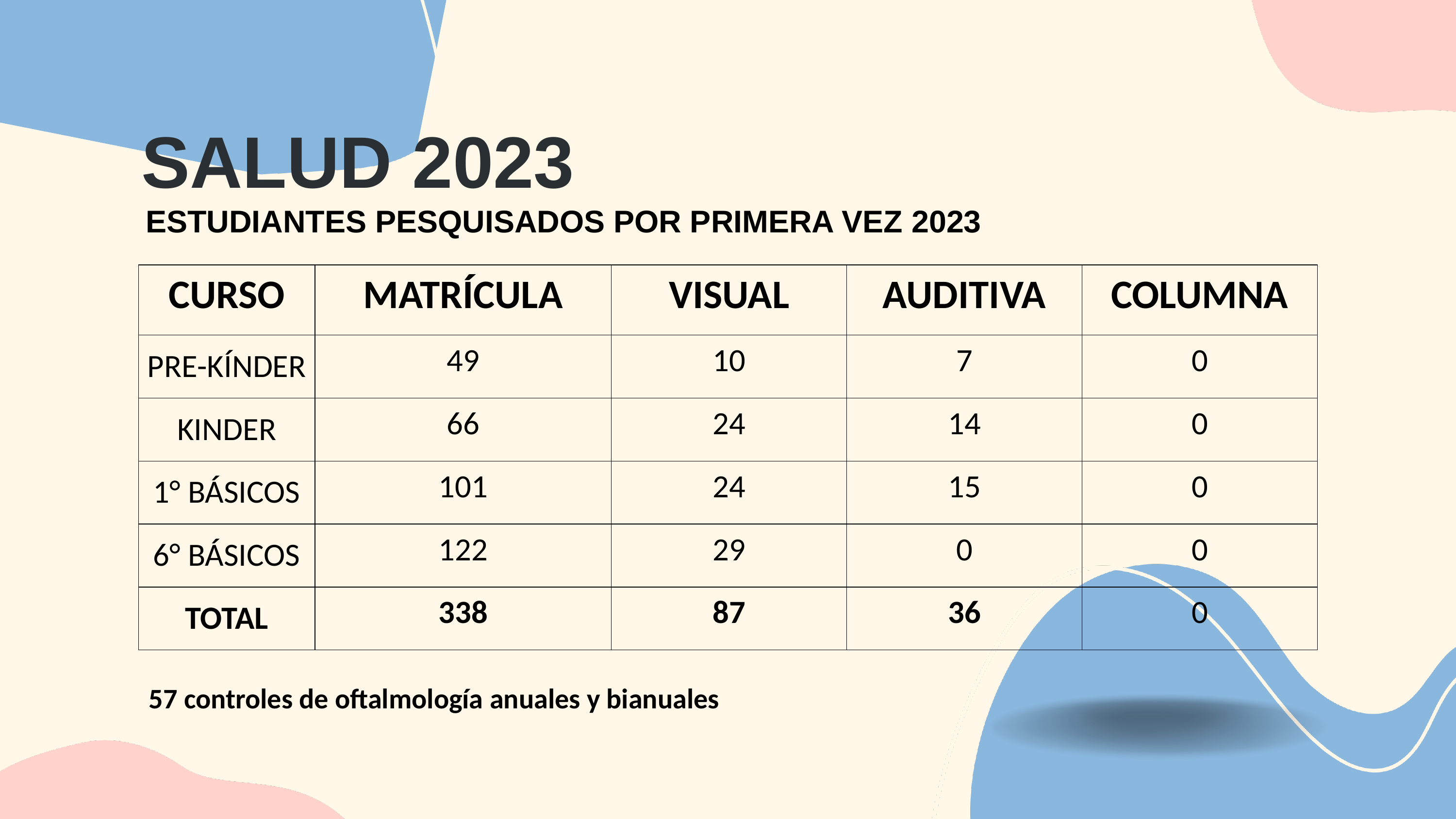

SALUD 2023
ESTUDIANTES PESQUISADOS POR PRIMERA VEZ 2023
| CURSO | MATRÍCULA | VISUAL | AUDITIVA | COLUMNA |
| --- | --- | --- | --- | --- |
| PRE-KÍNDER | 49 | 10 | 7 | 0 |
| KINDER | 66 | 24 | 14 | 0 |
| 1° BÁSICOS | 101 | 24 | 15 | 0 |
| 6° BÁSICOS | 122 | 29 | 0 | 0 |
| TOTAL | 338 | 87 | 36 | 0 |

57 controles de oftalmología anuales y bianuales